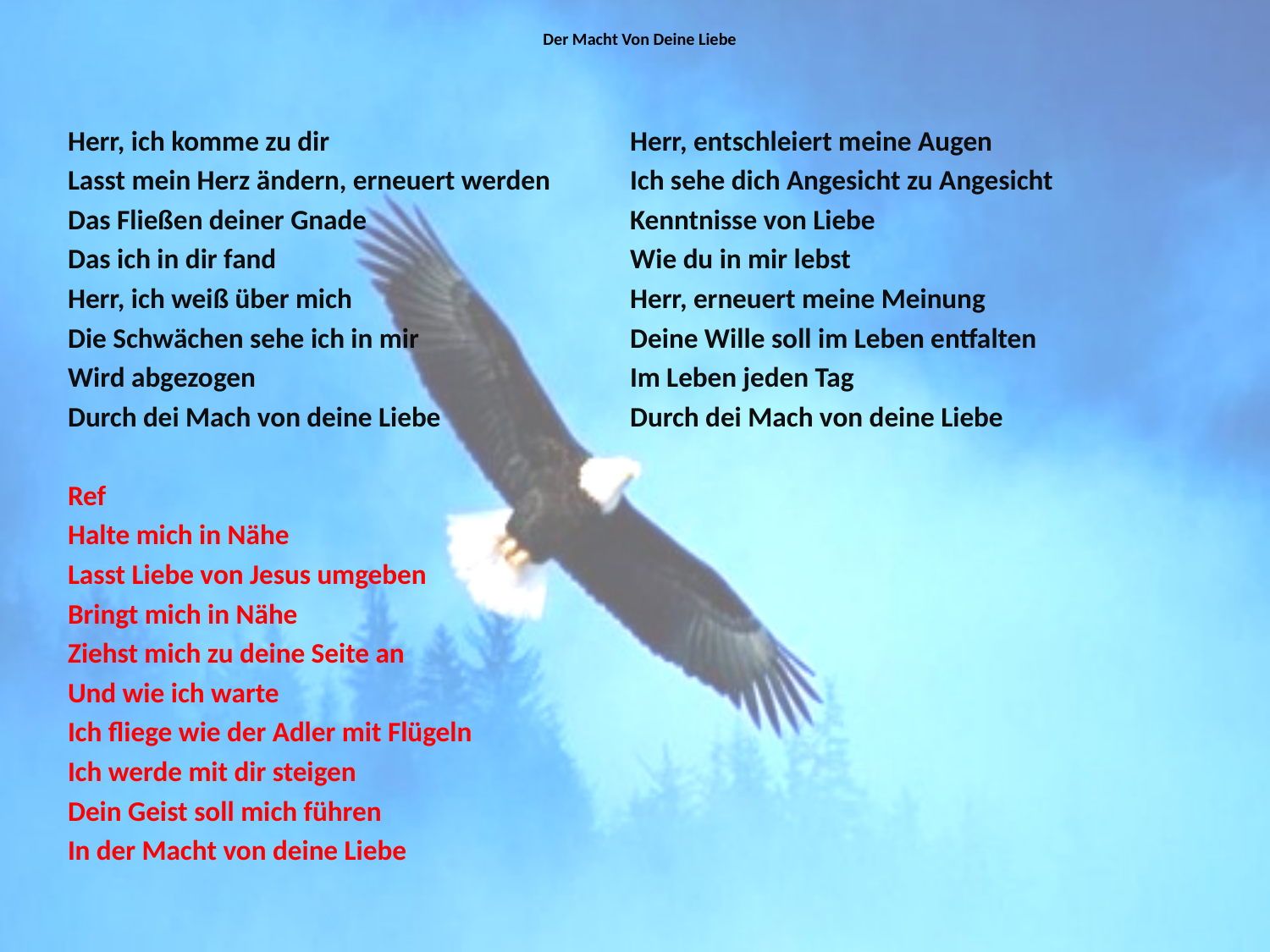

# Der Macht Von Deine Liebe
Herr, ich komme zu dir
Lasst mein Herz ändern, erneuert werden
Das Fließen deiner Gnade
Das ich in dir fand
Herr, ich weiß über mich
Die Schwächen sehe ich in mir
Wird abgezogen
Durch dei Mach von deine Liebe

Ref
Halte mich in Nähe
Lasst Liebe von Jesus umgeben
Bringt mich in Nähe
Ziehst mich zu deine Seite an
Und wie ich warte
Ich fliege wie der Adler mit Flügeln
Ich werde mit dir steigen
Dein Geist soll mich führen
In der Macht von deine Liebe
Herr, entschleiert meine Augen
Ich sehe dich Angesicht zu Angesicht
Kenntnisse von Liebe
Wie du in mir lebst
Herr, erneuert meine Meinung
Deine Wille soll im Leben entfalten
Im Leben jeden Tag
Durch dei Mach von deine Liebe